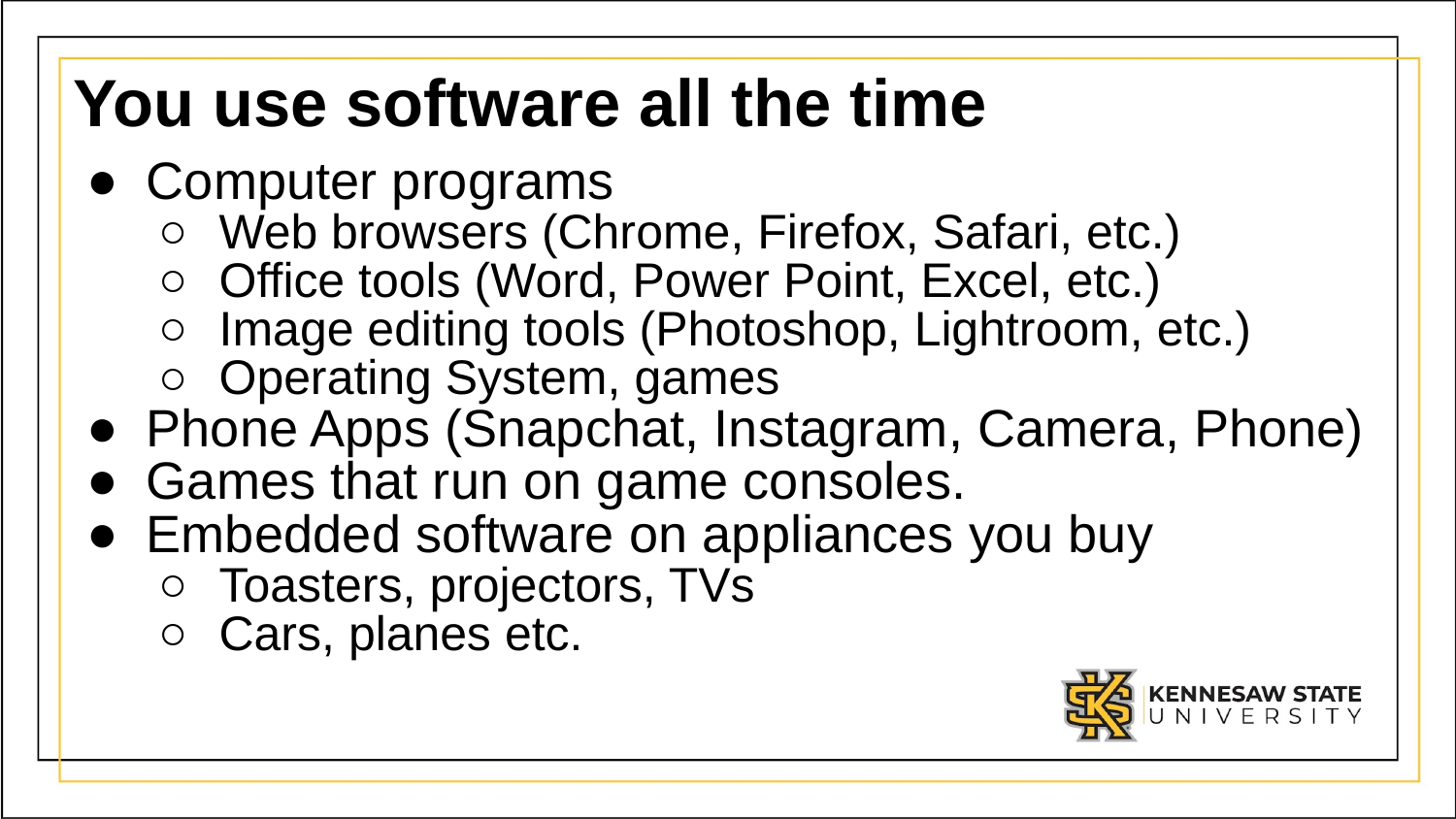

# You use software all the time
Computer programs
Web browsers (Chrome, Firefox, Safari, etc.)
Office tools (Word, Power Point, Excel, etc.)
Image editing tools (Photoshop, Lightroom, etc.)
Operating System, games
Phone Apps (Snapchat, Instagram, Camera, Phone)
Games that run on game consoles.
Embedded software on appliances you buy
Toasters, projectors, TVs
Cars, planes etc.